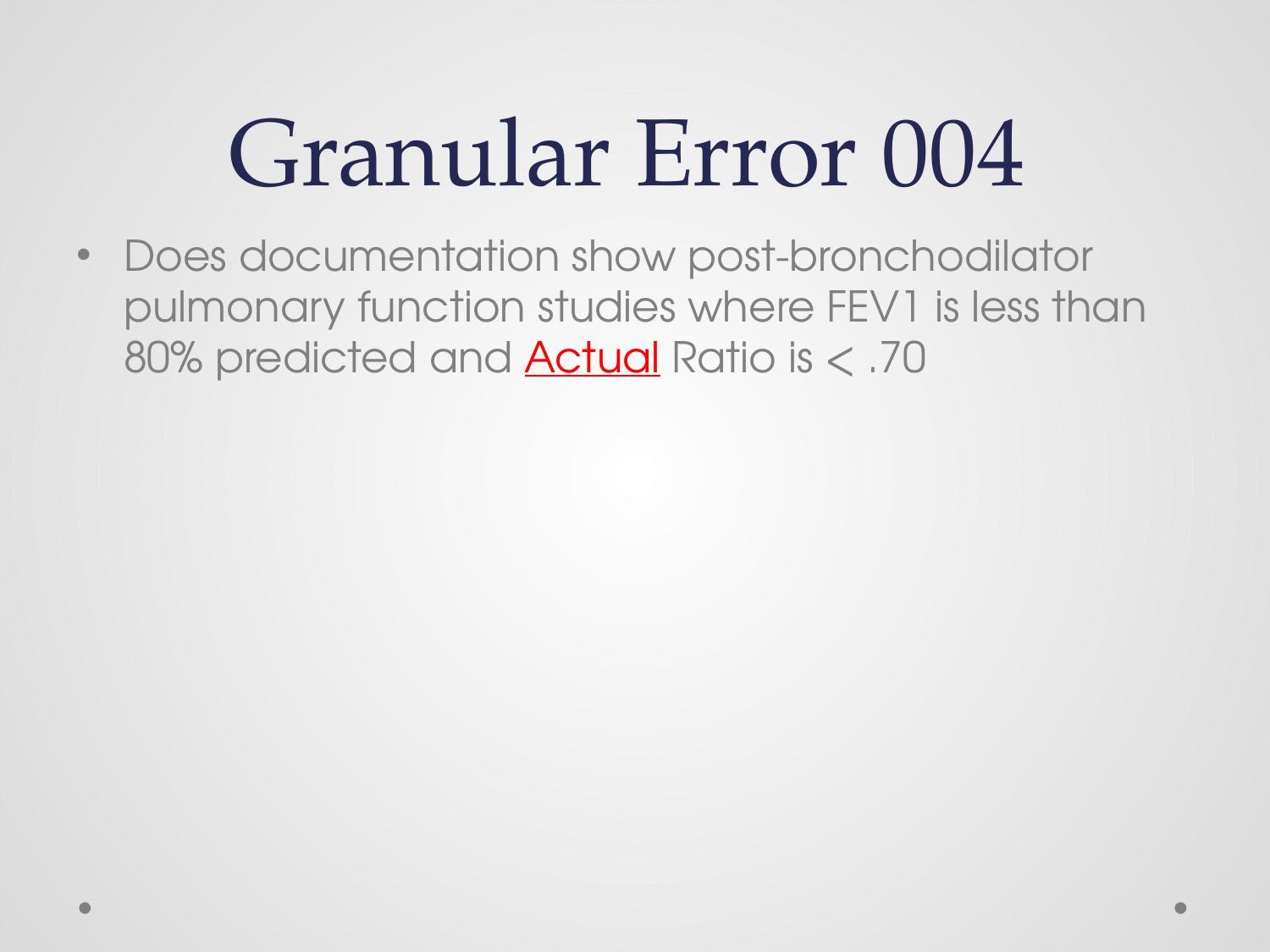

# Granular Error 004
Does documentation show post-bronchodilator pulmonary function studies where FEV1 is less than 80% predicted and Actual Ratio is < .70